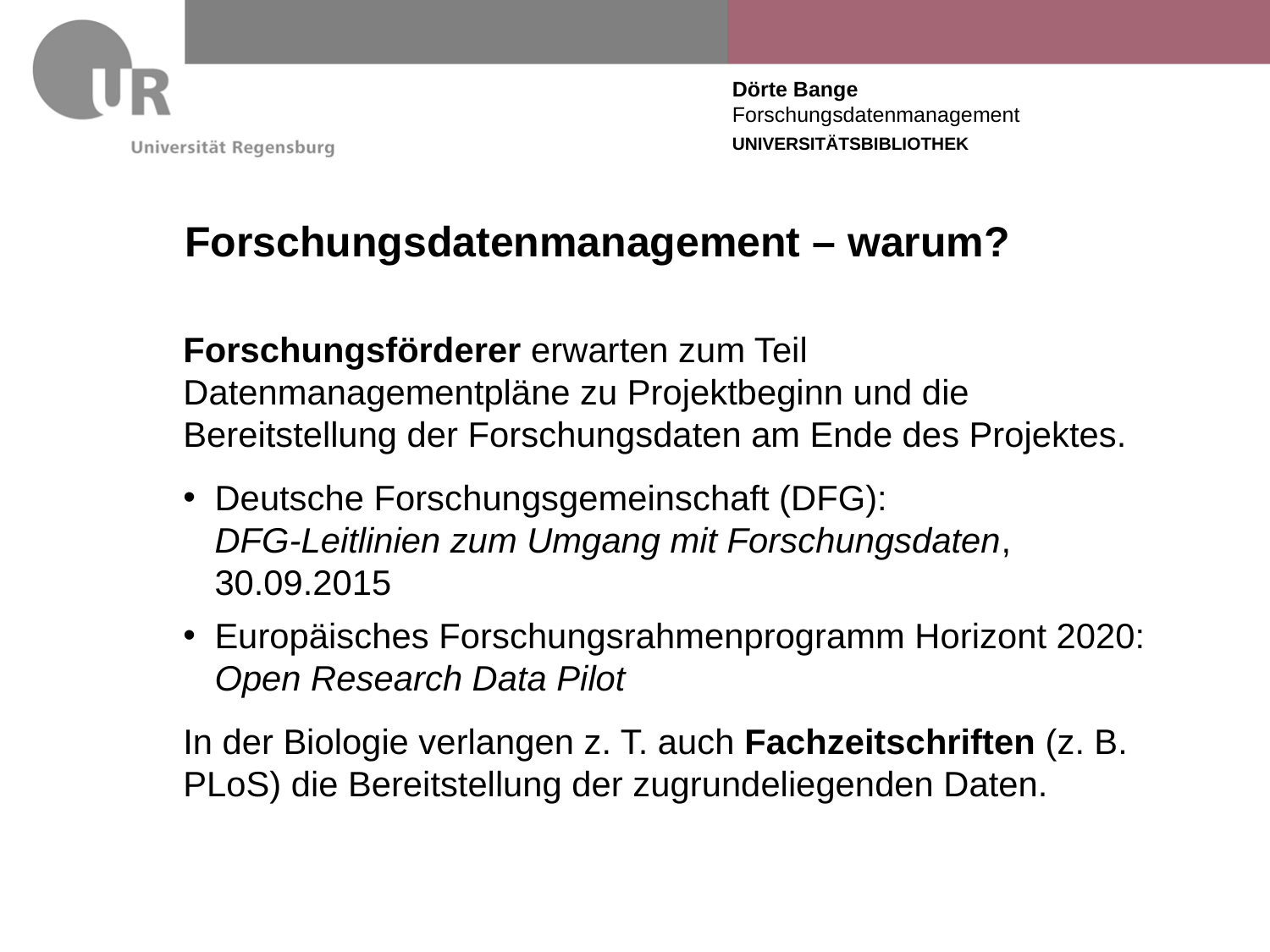

# Forschungsdatenmanagement – warum?
Forschungsförderer erwarten zum Teil Datenmanagementpläne zu Projektbeginn und die Bereitstellung der Forschungsdaten am Ende des Projektes.
Deutsche Forschungsgemeinschaft (DFG):
DFG-Leitlinien zum Umgang mit Forschungsdaten, 30.09.2015
Europäisches Forschungsrahmenprogramm Horizont 2020:
Open Research Data Pilot
In der Biologie verlangen z. T. auch Fachzeitschriften (z. B. PLoS) die Bereitstellung der zugrundeliegenden Daten.